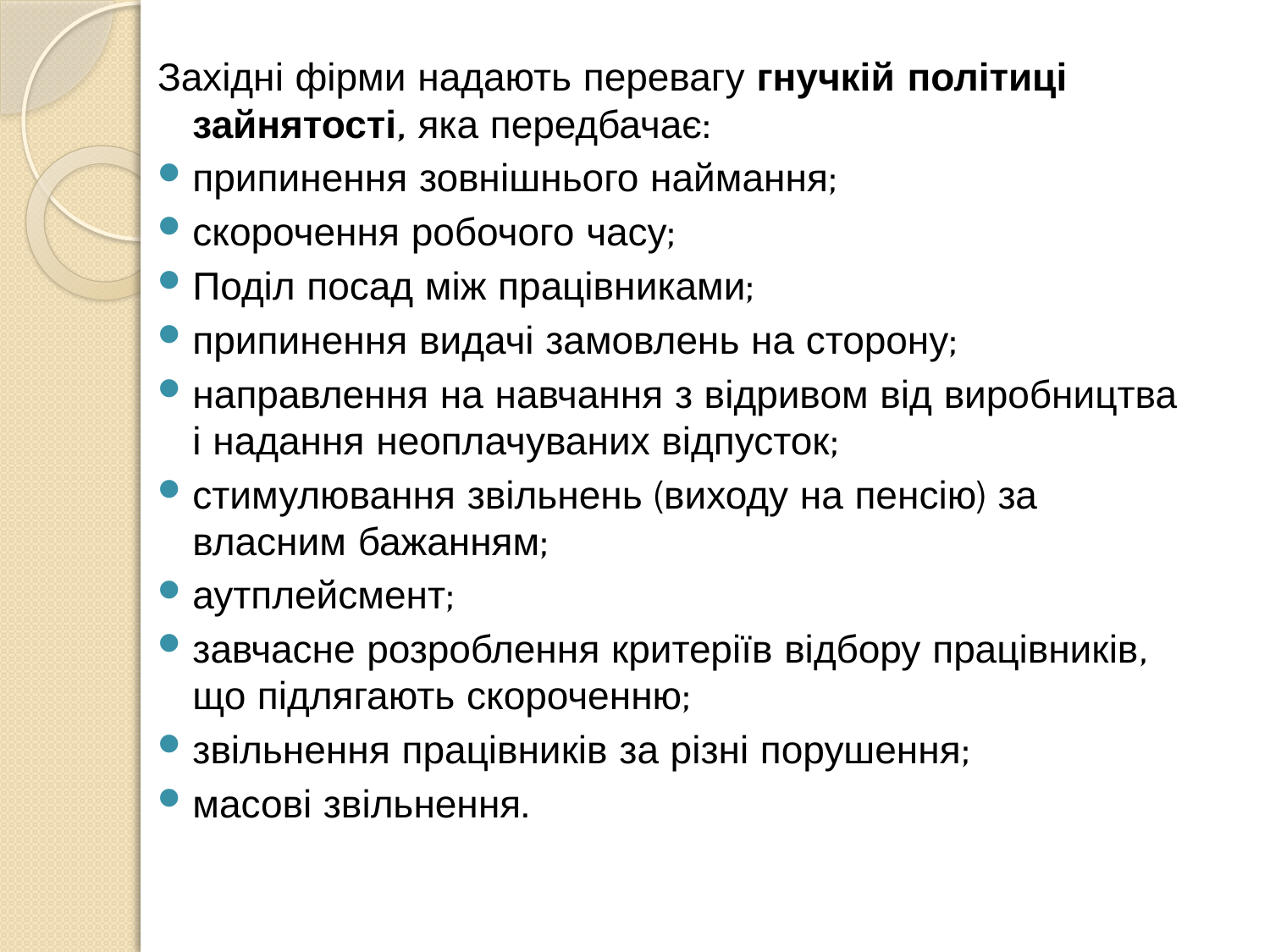

Західні фірми надають перевагу гнучкій політиці зайнятості, яка передбачає:
припинення зовнішнього наймання;
скорочення робочого часу;
Поділ посад між працівниками;
припинення видачі замовлень на сторону;
направлення на навчання з відривом від виробництва і надання неоплачуваних відпусток;
стимулювання звільнень (виходу на пенсію) за власним бажанням;
аутплейсмент;
завчасне розроблення критеріїв відбору працівників, що підлягають скороченню;
звільнення працівників за різні порушення;
масові звільнення.